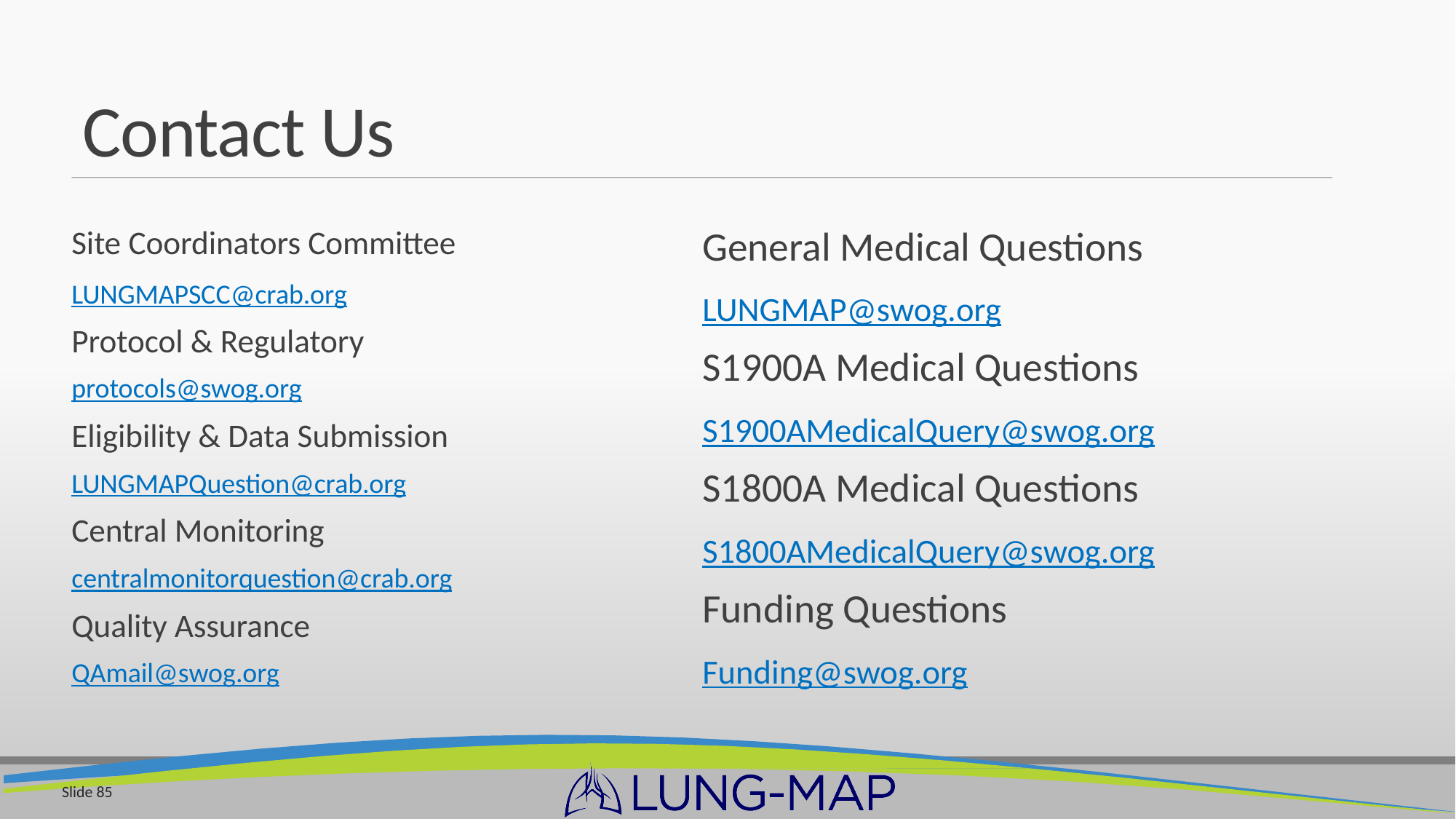

# Contact Us
Site Coordinators Committee
LUNGMAPSCC@crab.org
Protocol & Regulatory
protocols@swog.org
Eligibility & Data Submission
LUNGMAPQuestion@crab.org
Central Monitoring
centralmonitorquestion@crab.org
Quality Assurance
QAmail@swog.org

General Medical Questions
LUNGMAP@swog.org
S1900A Medical Questions
S1900AMedicalQuery@swog.org
S1800A Medical Questions
S1800AMedicalQuery@swog.org
Funding Questions
Funding@swog.org

Slide 85